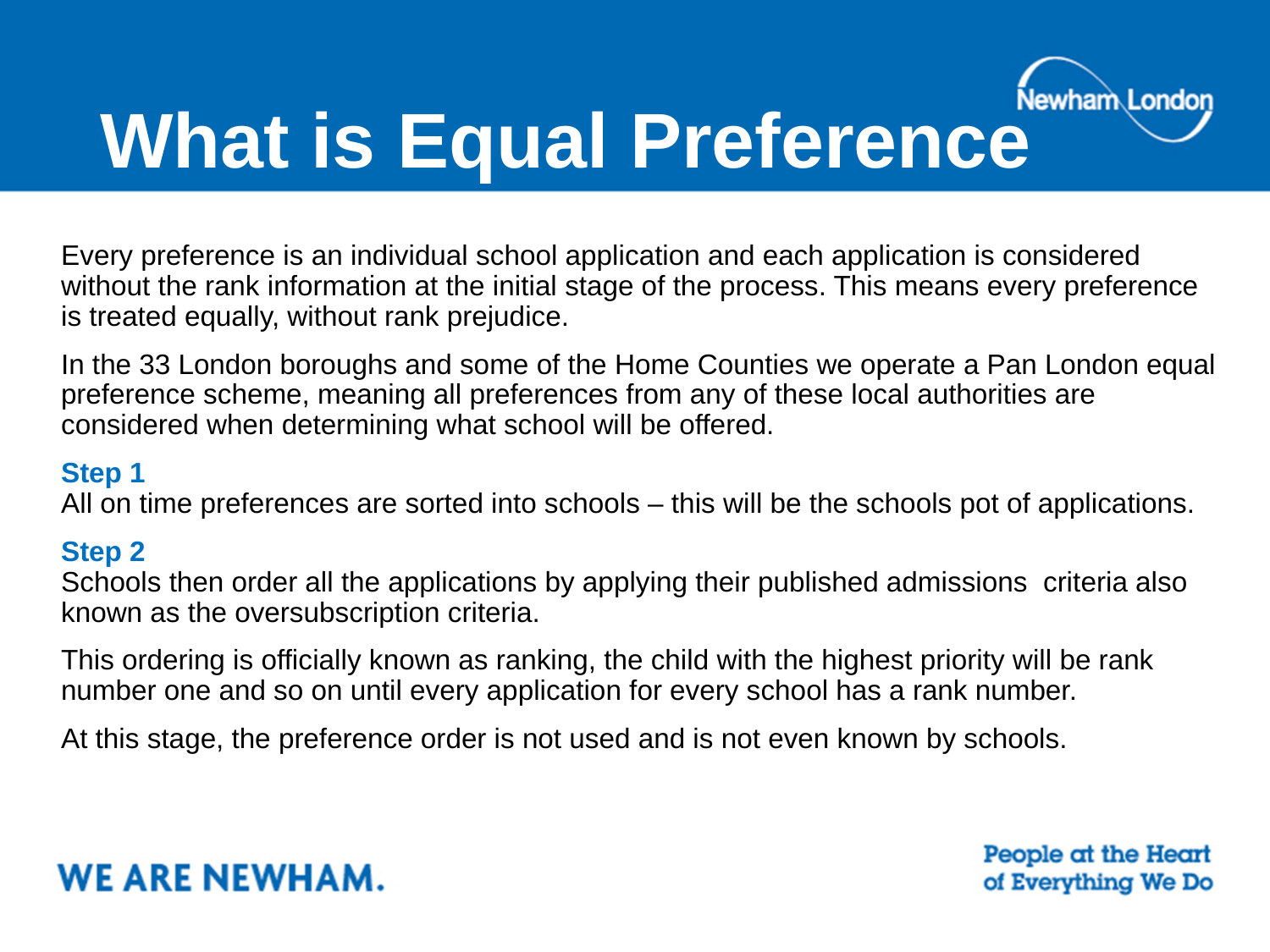

# What is Equal Preference
Every preference is an individual school application and each application is considered without the rank information at the initial stage of the process. This means every preference is treated equally, without rank prejudice.
In the 33 London boroughs and some of the Home Counties we operate a Pan London equal preference scheme, meaning all preferences from any of these local authorities are considered when determining what school will be offered.
Step 1
All on time preferences are sorted into schools – this will be the schools pot of applications.
Step 2
Schools then order all the applications by applying their published admissions  criteria also known as the oversubscription criteria.
This ordering is officially known as ranking, the child with the highest priority will be rank number one and so on until every application for every school has a rank number.
At this stage, the preference order is not used and is not even known by schools.